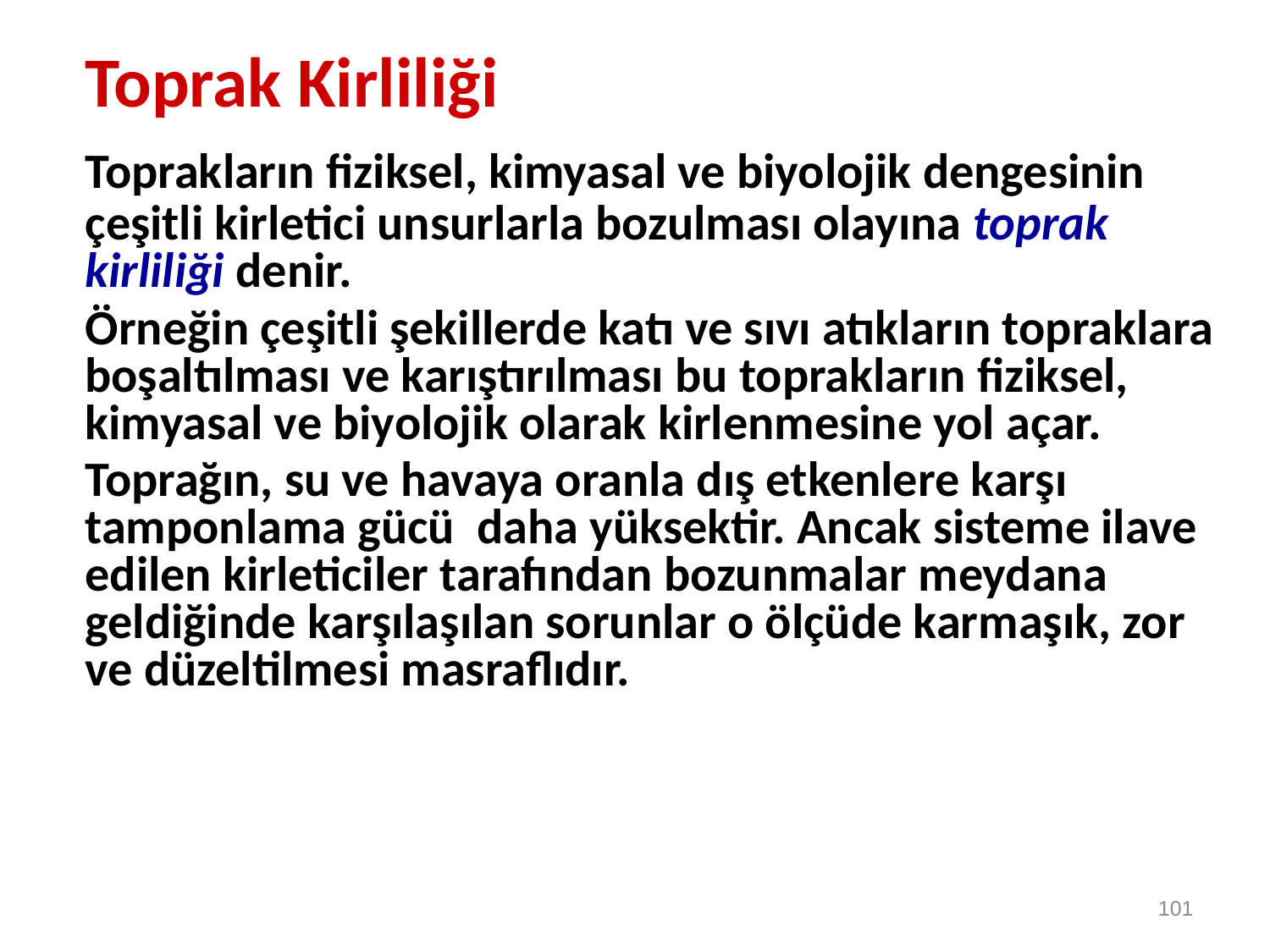

Toprak Kirliliği
	Toprakların fiziksel, kimyasal ve biyolojik dengesinin çeşitli kirletici unsurlarla bozulması olayına toprak kirliliği denir.
	Örneğin çeşitli şekillerde katı ve sıvı atıkların topraklara boşaltılması ve karıştırılması bu toprakların fiziksel, kimyasal ve biyolojik olarak kirlenmesine yol açar.
	Toprağın, su ve havaya oranla dış etkenlere karşı tamponlama gücü  daha yüksektir. Ancak sisteme ilave edilen kirleticiler tarafından bozunmalar meydana geldiğinde karşılaşılan sorunlar o ölçüde karmaşık, zor ve düzeltilmesi masraflıdır.

101